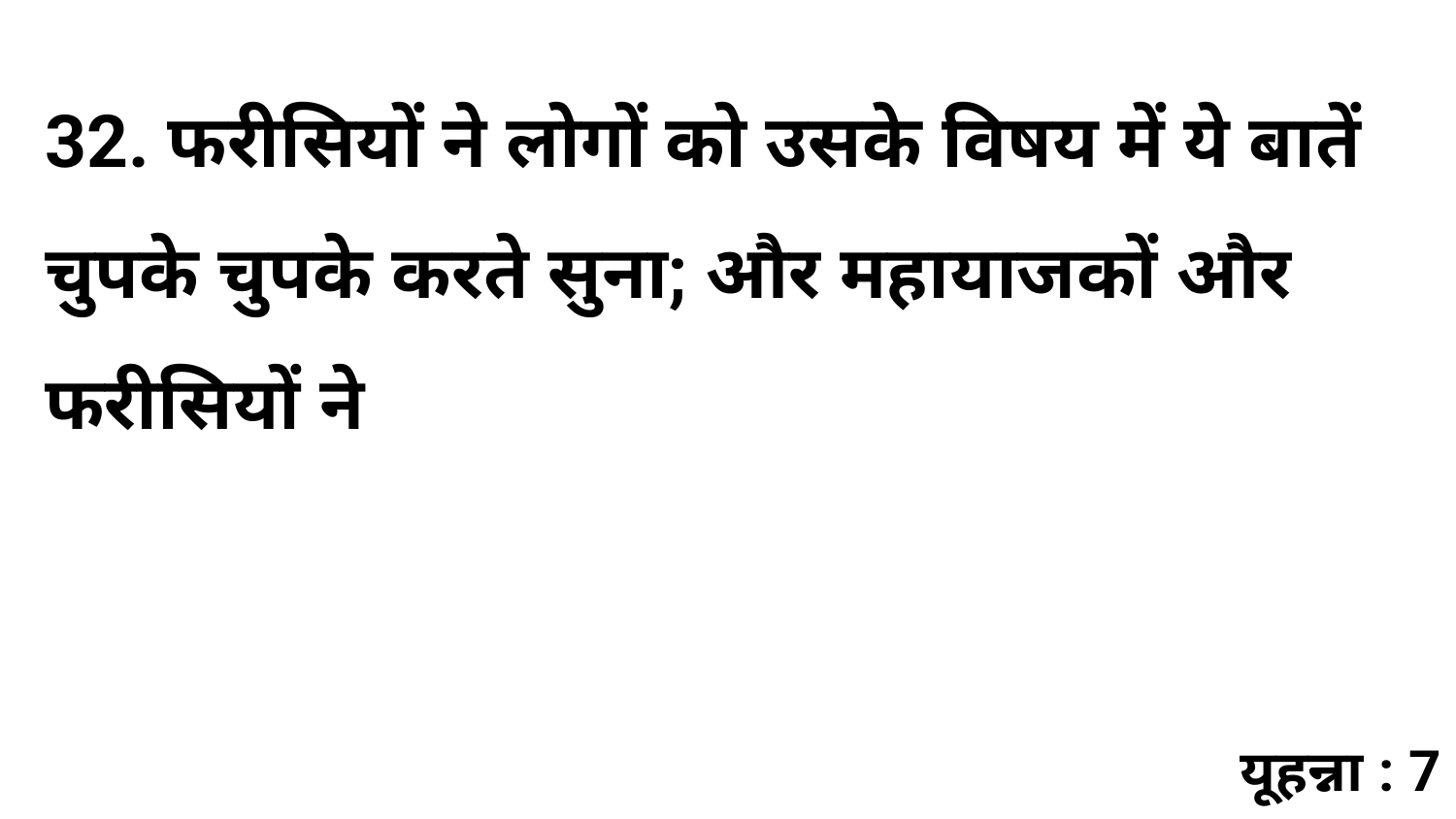

32. फरीसियों ने लोगों को उसके विषय में ये बातें चुपके चुपके करते सुना; और महायाजकों और फरीसियों ने
यूहन्ना : 7